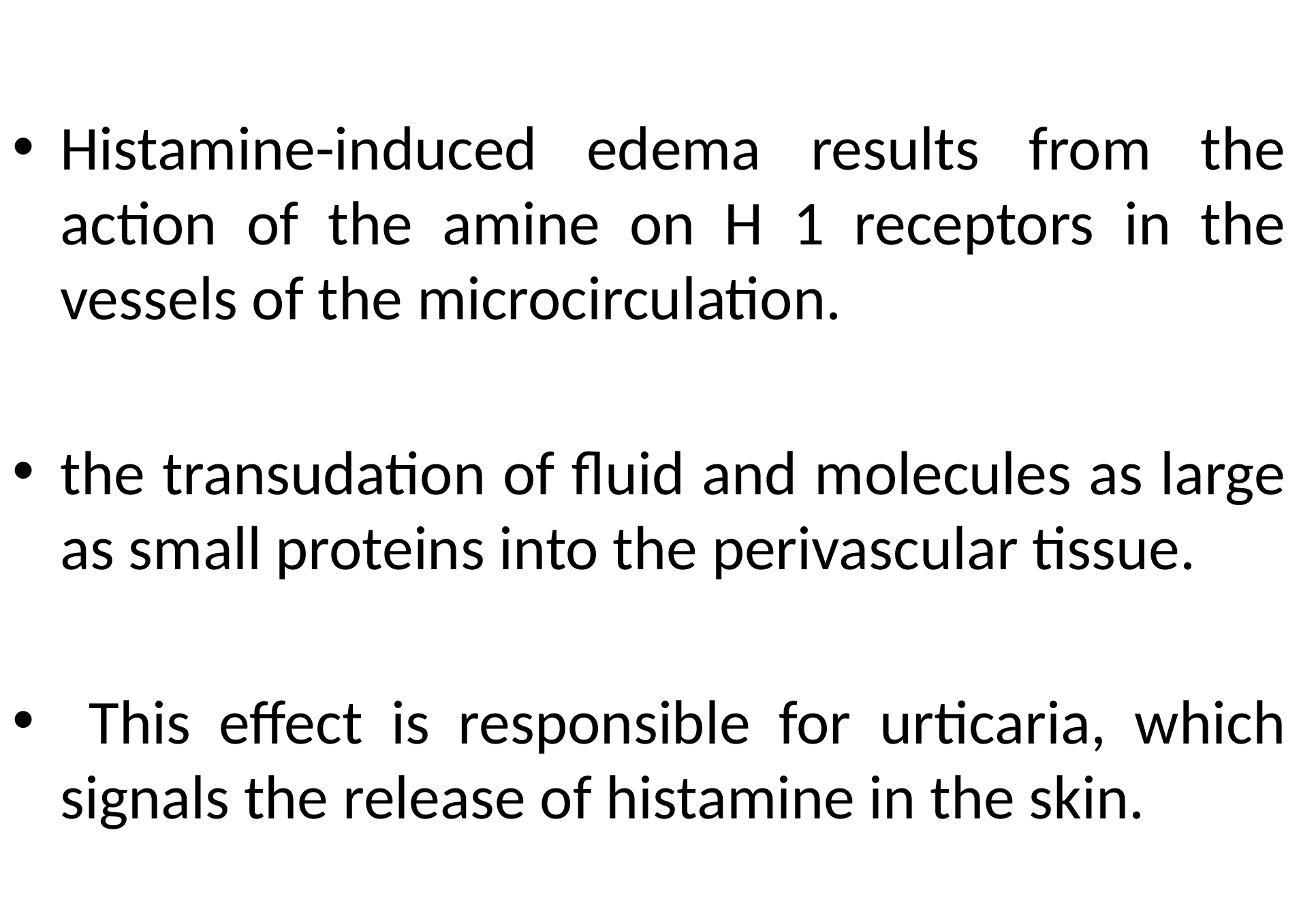

Histamine-induced edema results from the action of the amine on H 1 receptors in the vessels of the microcirculation.

the transudation of fluid and molecules as large as small proteins into the perivascular tissue.

 This effect is responsible for urticaria, which signals the release of histamine in the skin.